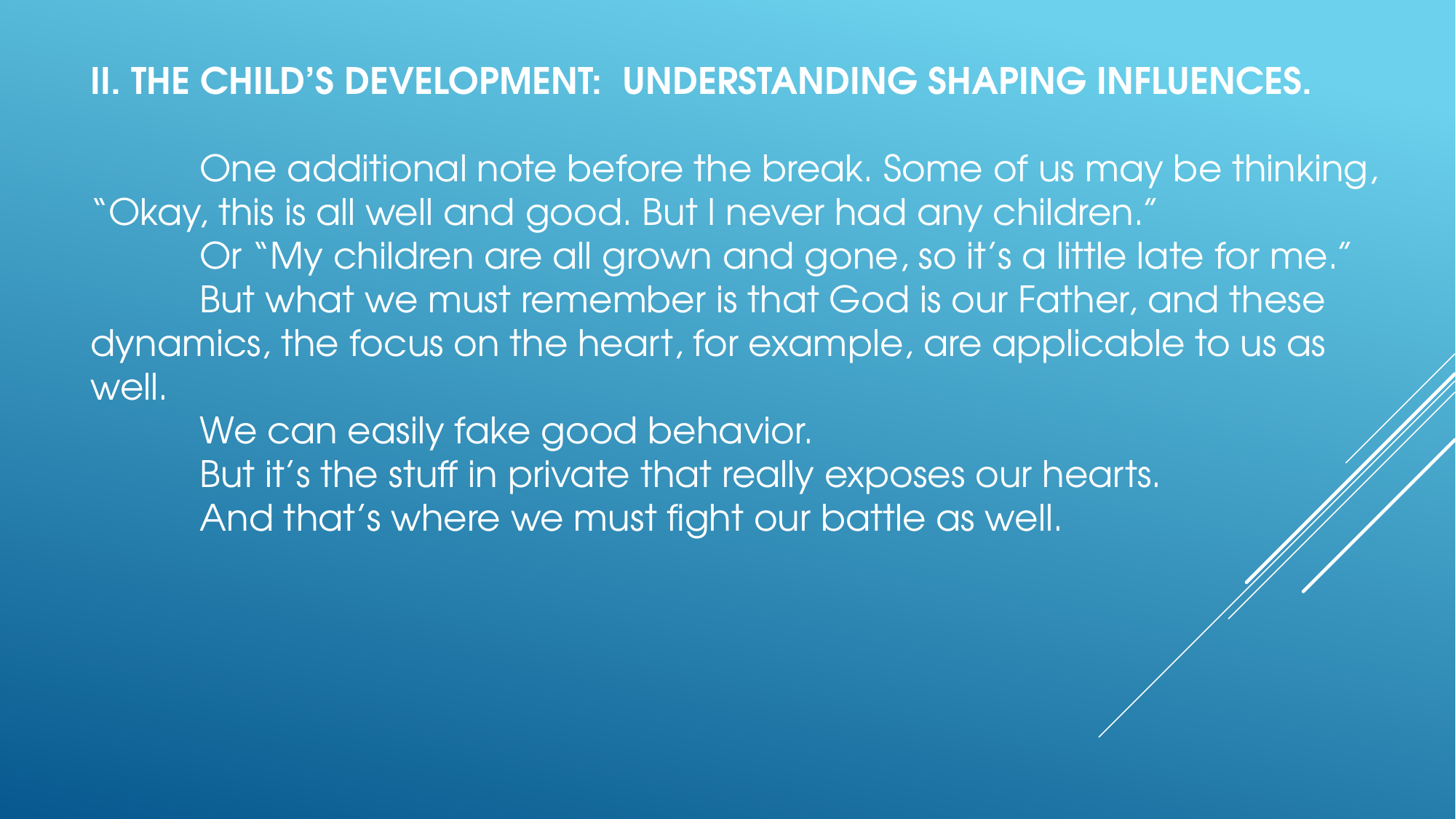

II. THE CHILD’S DEVELOPMENT:  UNDERSTANDING SHAPING INFLUENCES.

	One additional note before the break. Some of us may be thinking, “Okay, this is all well and good. But I never had any children.”
	Or “My children are all grown and gone, so it’s a little late for me.”
	But what we must remember is that God is our Father, and these dynamics, the focus on the heart, for example, are applicable to us as well.
	We can easily fake good behavior.
	But it’s the stuff in private that really exposes our hearts.
	And that’s where we must fight our battle as well.